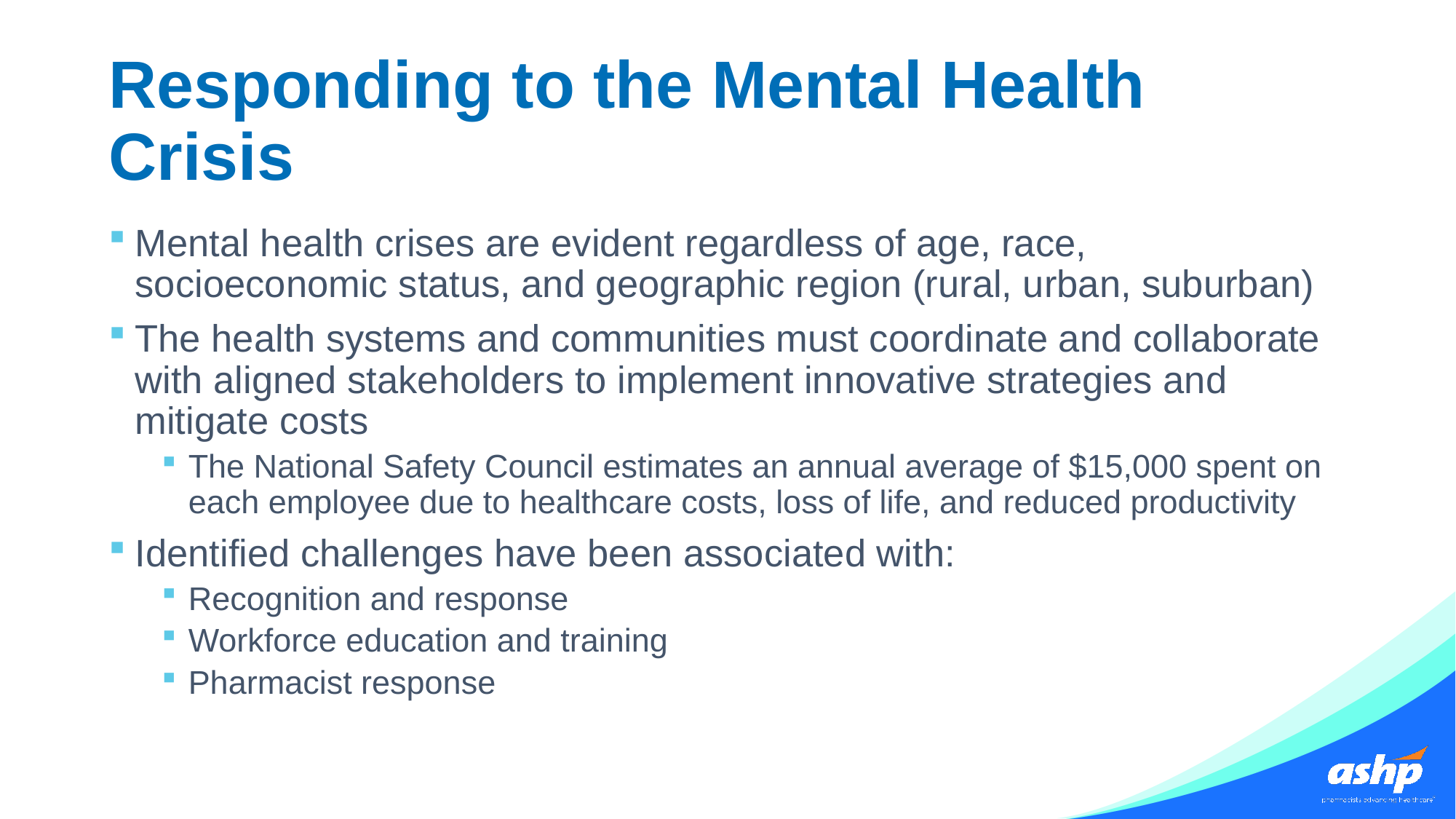

# Responding to the Mental Health Crisis
Mental health crises are evident regardless of age, race, socioeconomic status, and geographic region (rural, urban, suburban)
The health systems and communities must coordinate and collaborate with aligned stakeholders to implement innovative strategies and mitigate costs
The National Safety Council estimates an annual average of $15,000 spent on each employee due to healthcare costs, loss of life, and reduced productivity
Identified challenges have been associated with:
Recognition and response
Workforce education and training
Pharmacist response